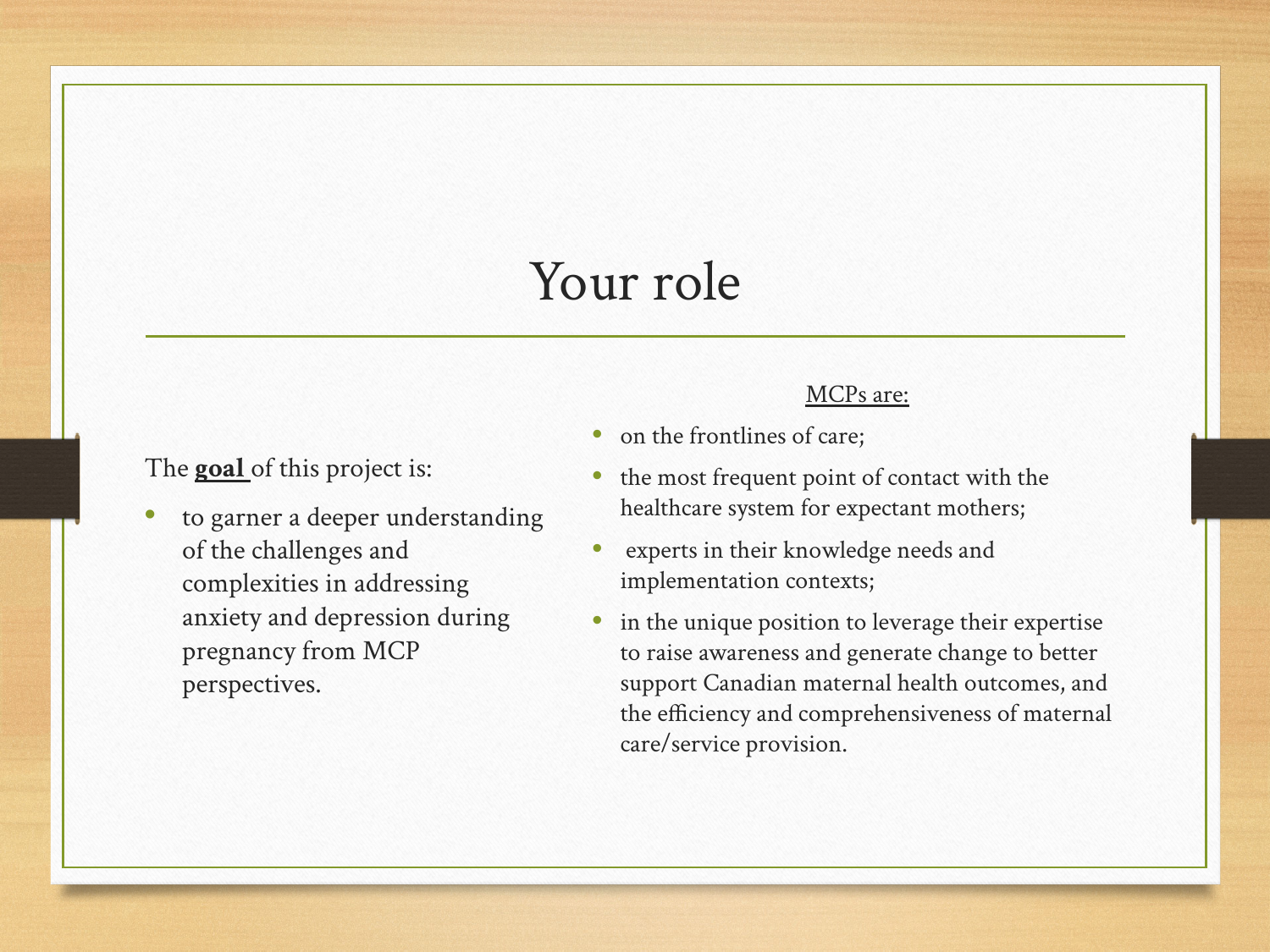

# Your role
MCPs are:
on the frontlines of care;
the most frequent point of contact with the healthcare system for expectant mothers;
 experts in their knowledge needs and implementation contexts;
in the unique position to leverage their expertise to raise awareness and generate change to better support Canadian maternal health outcomes, and the efficiency and comprehensiveness of maternal care/service provision.
The goal of this project is:
to garner a deeper understanding of the challenges and complexities in addressing anxiety and depression during pregnancy from MCP perspectives.